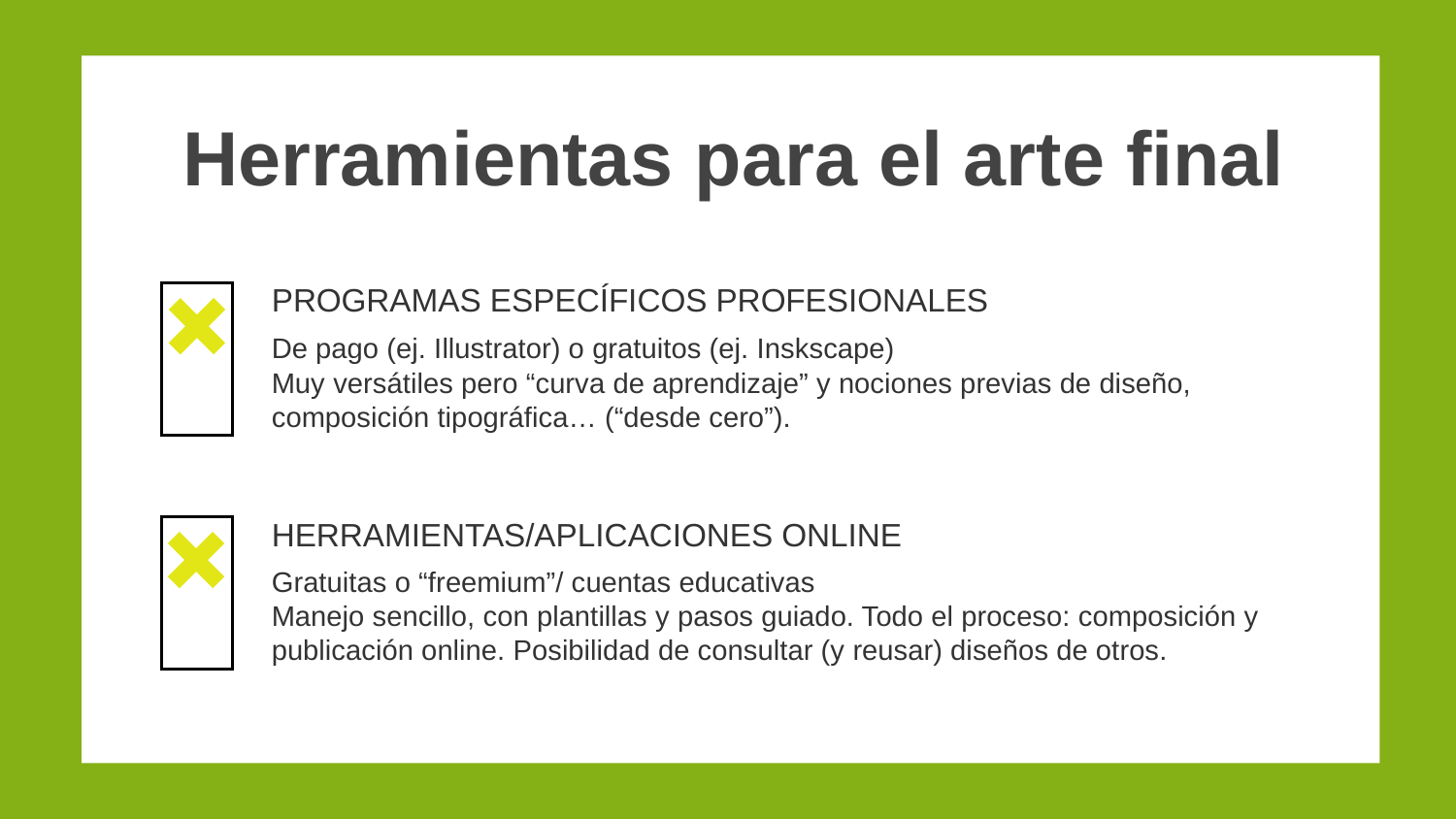

# Herramientas para el arte final
PROGRAMAS ESPECÍFICOS PROFESIONALES

De pago (ej. Illustrator) o gratuitos (ej. Inskscape)
Muy versátiles pero “curva de aprendizaje” y nociones previas de diseño, composición tipográfica… (“desde cero”).
HERRAMIENTAS/APLICACIONES ONLINE

Gratuitas o “freemium”/ cuentas educativas
Manejo sencillo, con plantillas y pasos guiado. Todo el proceso: composición y publicación online. Posibilidad de consultar (y reusar) diseños de otros.